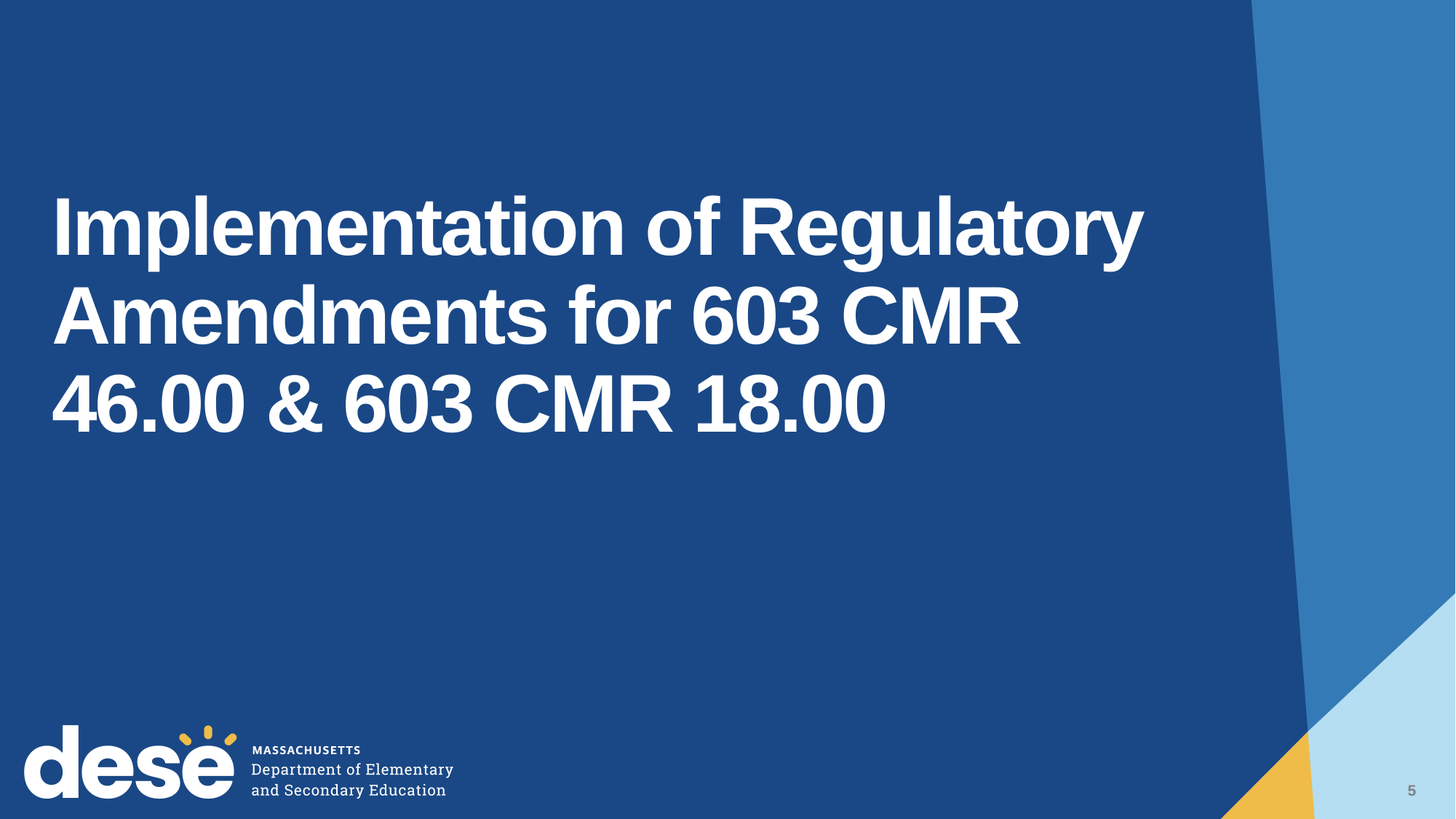

# Implementation of Regulatory Amendments for 603 CMR 46.00 & 603 CMR 18.00
5